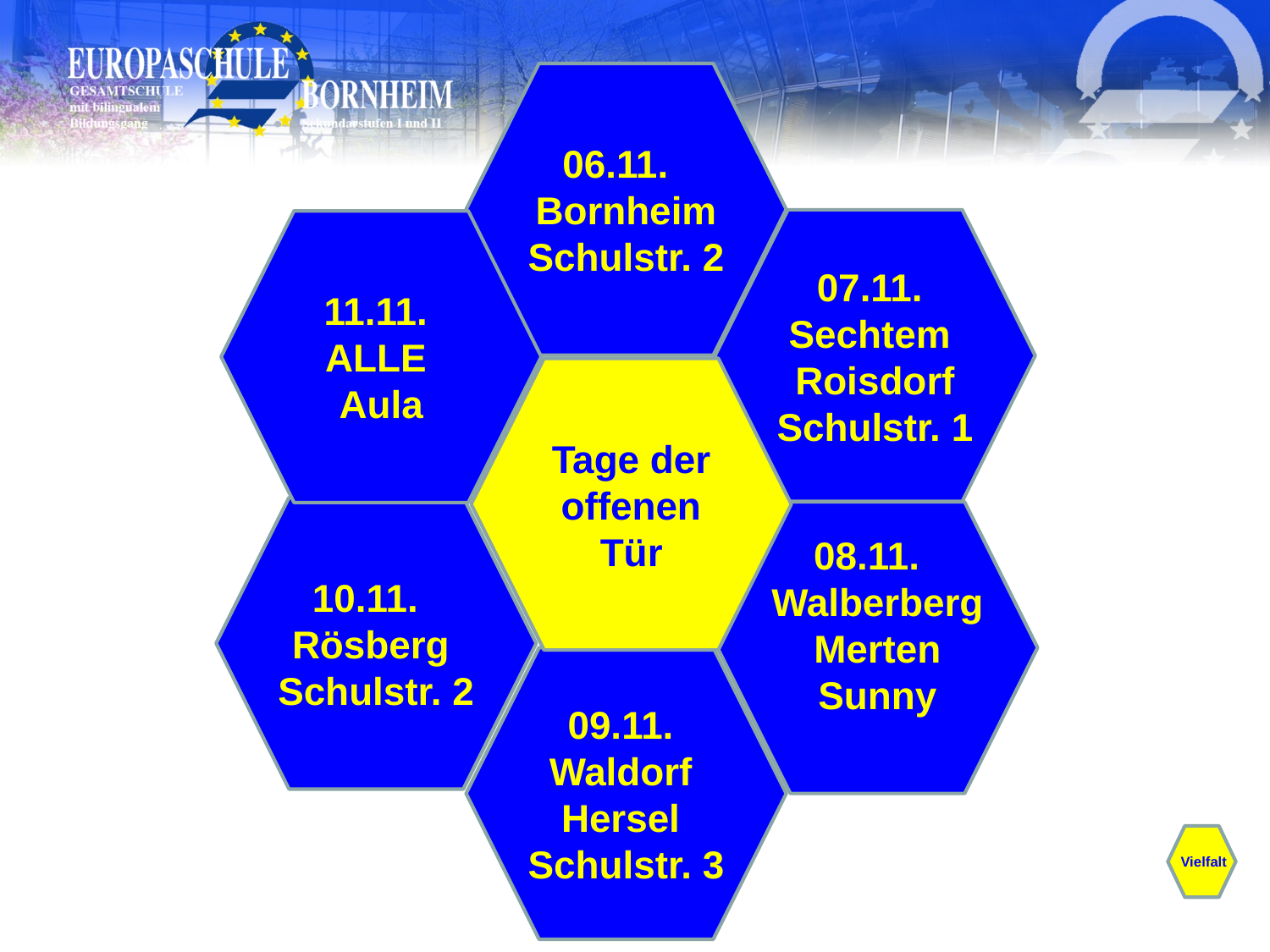

06.11.
Bornheim
Schulstr. 2

07.11.
Sechtem
Roisdorf
Schulstr. 1

11.11.  ALLE
Aula

10.11.
Rösberg
Schulstr. 2
08.11.
Walberberg
Merten
Sunny

09.11.
Waldorf
Hersel
Schulstr. 3

Tage der offenen Tür
 Vielfalt